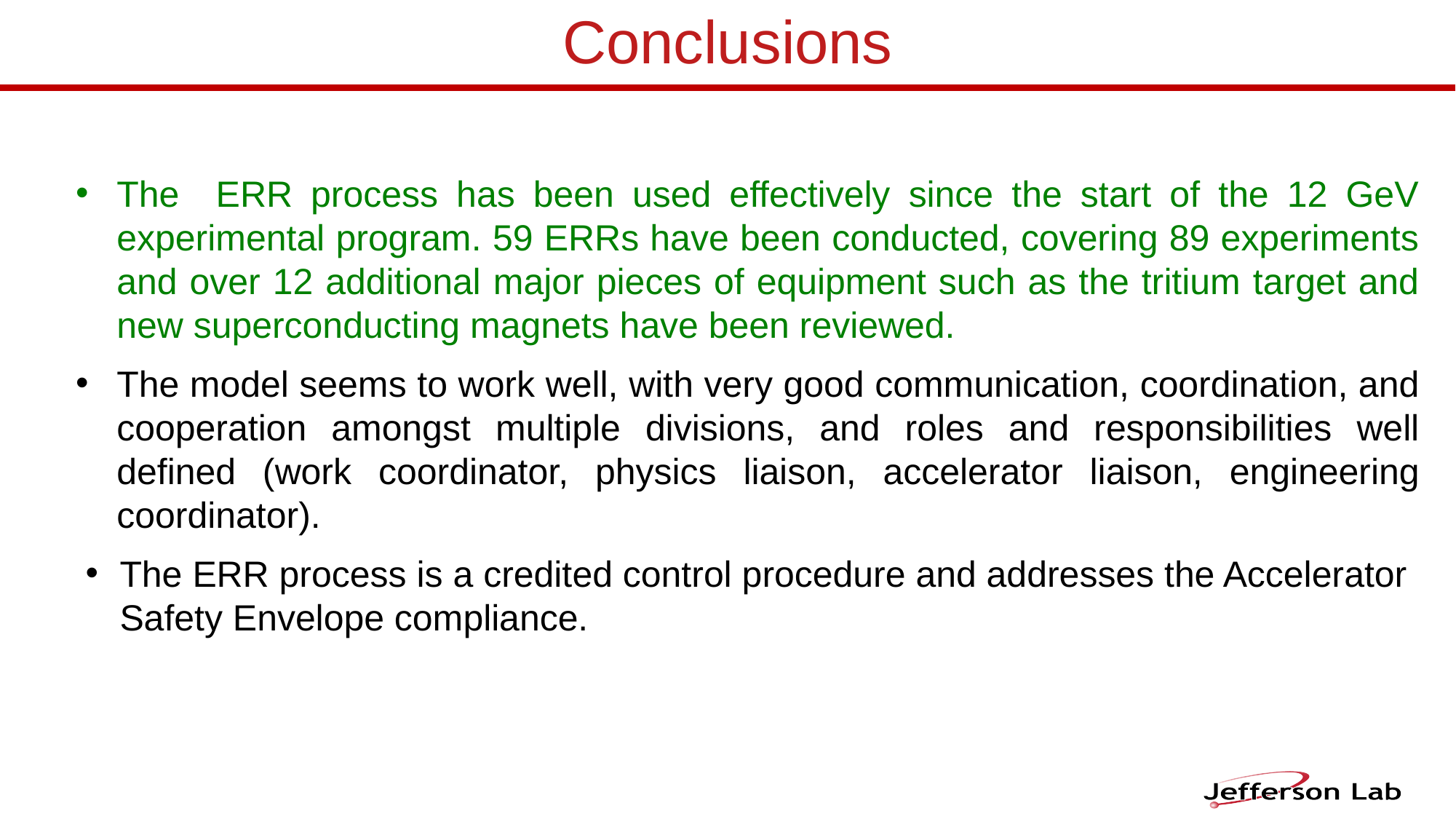

Conclusions

The  ERR process has been used effectively since the start of the 12 GeV experimental program. 59 ERRs have been conducted, covering 89 experiments and over 12 additional major pieces of equipment such as the tritium target and new superconducting magnets have been reviewed.
The model seems to work well, with very good communication, coordination, and cooperation amongst multiple divisions, and roles and responsibilities well defined (work coordinator, physics liaison, accelerator liaison, engineering coordinator).
The ERR process is a credited control procedure and addresses the Accelerator Safety Envelope compliance.